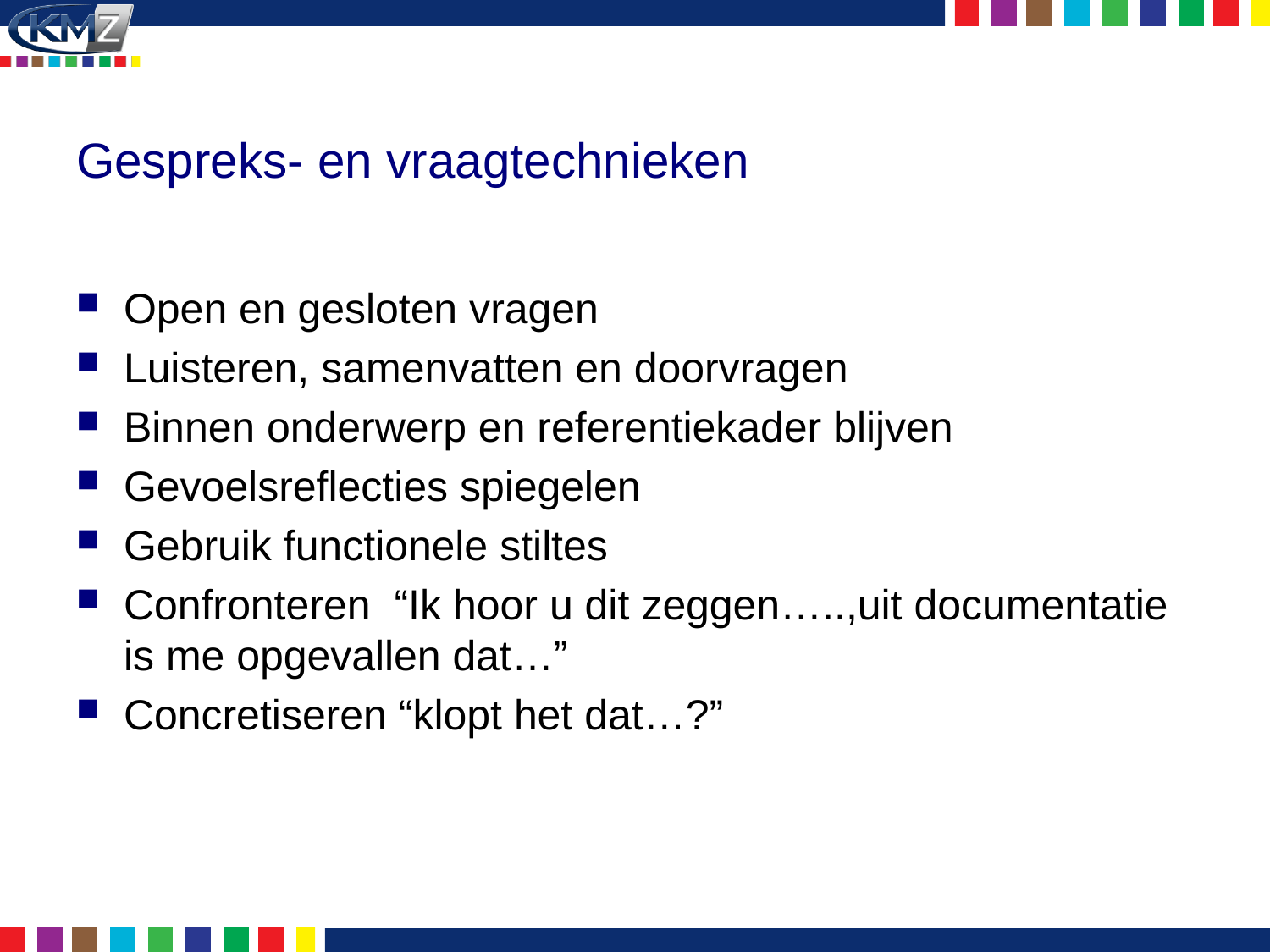

# Gespreks- en vraagtechnieken
Open en gesloten vragen
Luisteren, samenvatten en doorvragen
Binnen onderwerp en referentiekader blijven
Gevoelsreflecties spiegelen
Gebruik functionele stiltes
Confronteren  “Ik hoor u dit zeggen…..,uit documentatie is me opgevallen dat…”
Concretiseren “klopt het dat…?”